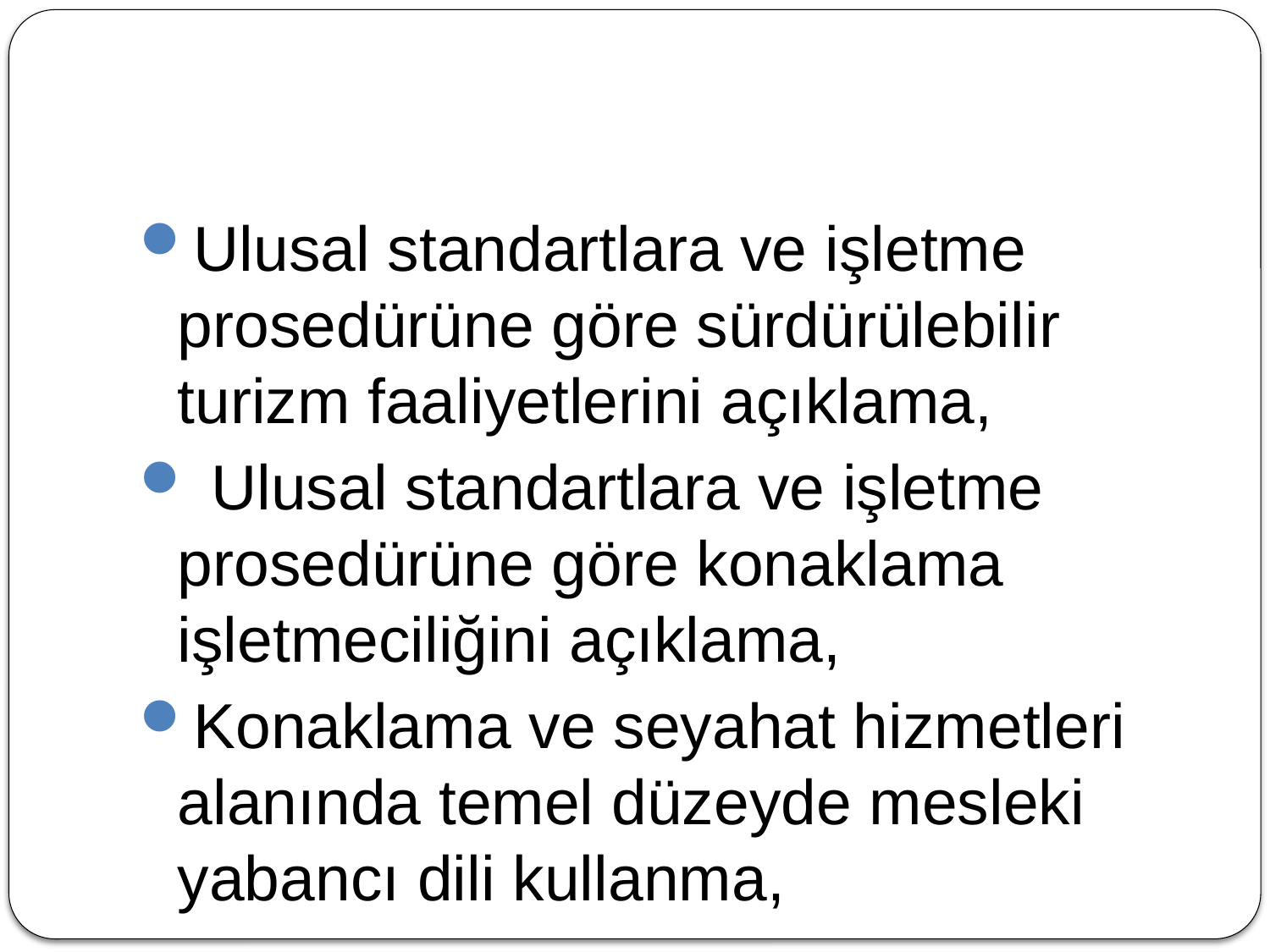

#
Ulusal standartlara ve işletme prosedürüne göre sürdürülebilir turizm faaliyetlerini açıklama,
 Ulusal standartlara ve işletme prosedürüne göre konaklama işletmeciliğini açıklama,
Konaklama ve seyahat hizmetleri alanında temel düzeyde mesleki yabancı dili kullanma,